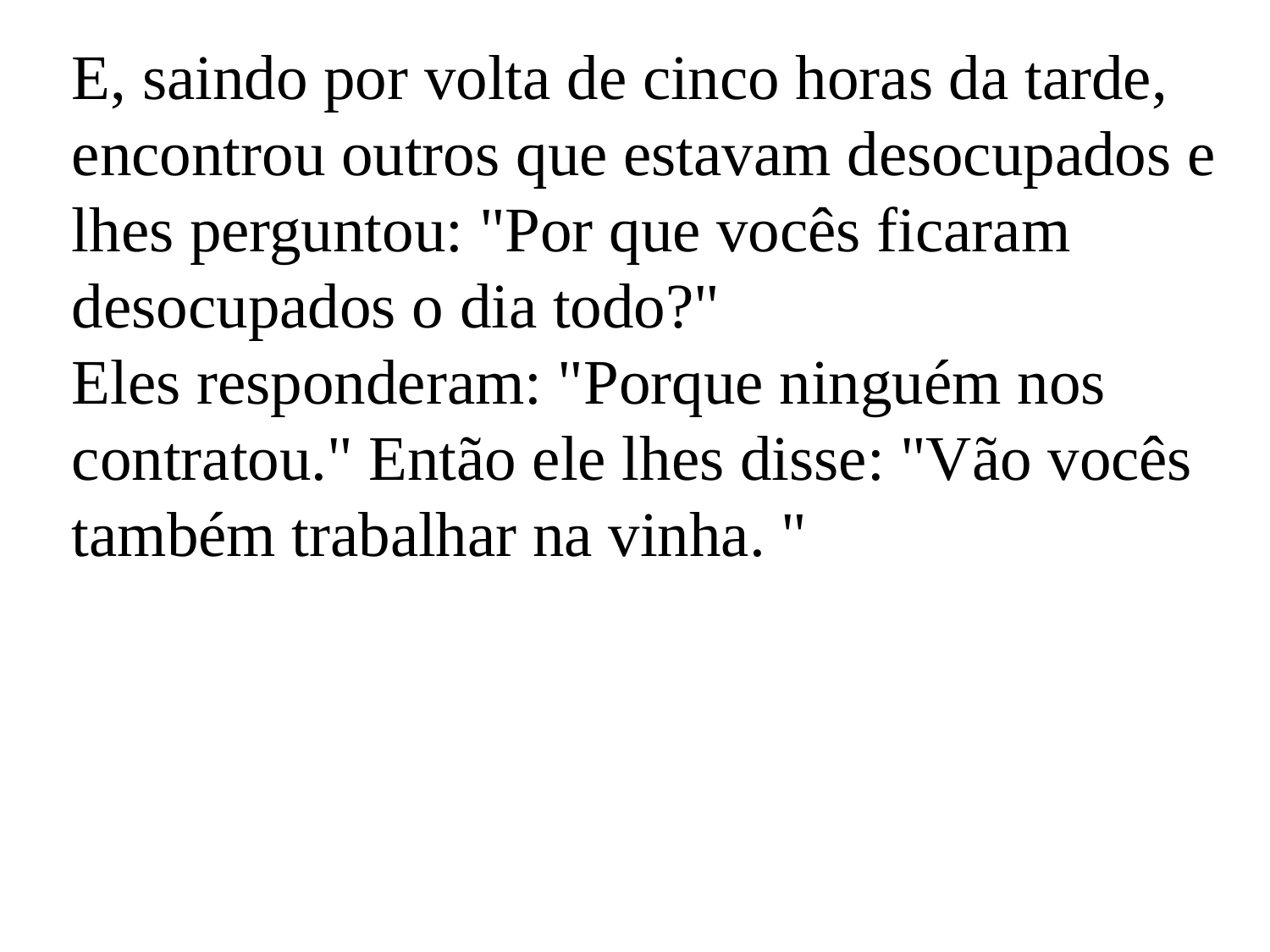

E, saindo por volta de cinco horas da tarde, encontrou outros que estavam desocupados e lhes perguntou: "Por que vocês ficaram desocupados o dia todo?"
Eles responderam: "Porque ninguém nos contratou." Então ele lhes disse: "Vão vocês também trabalhar na vinha. "